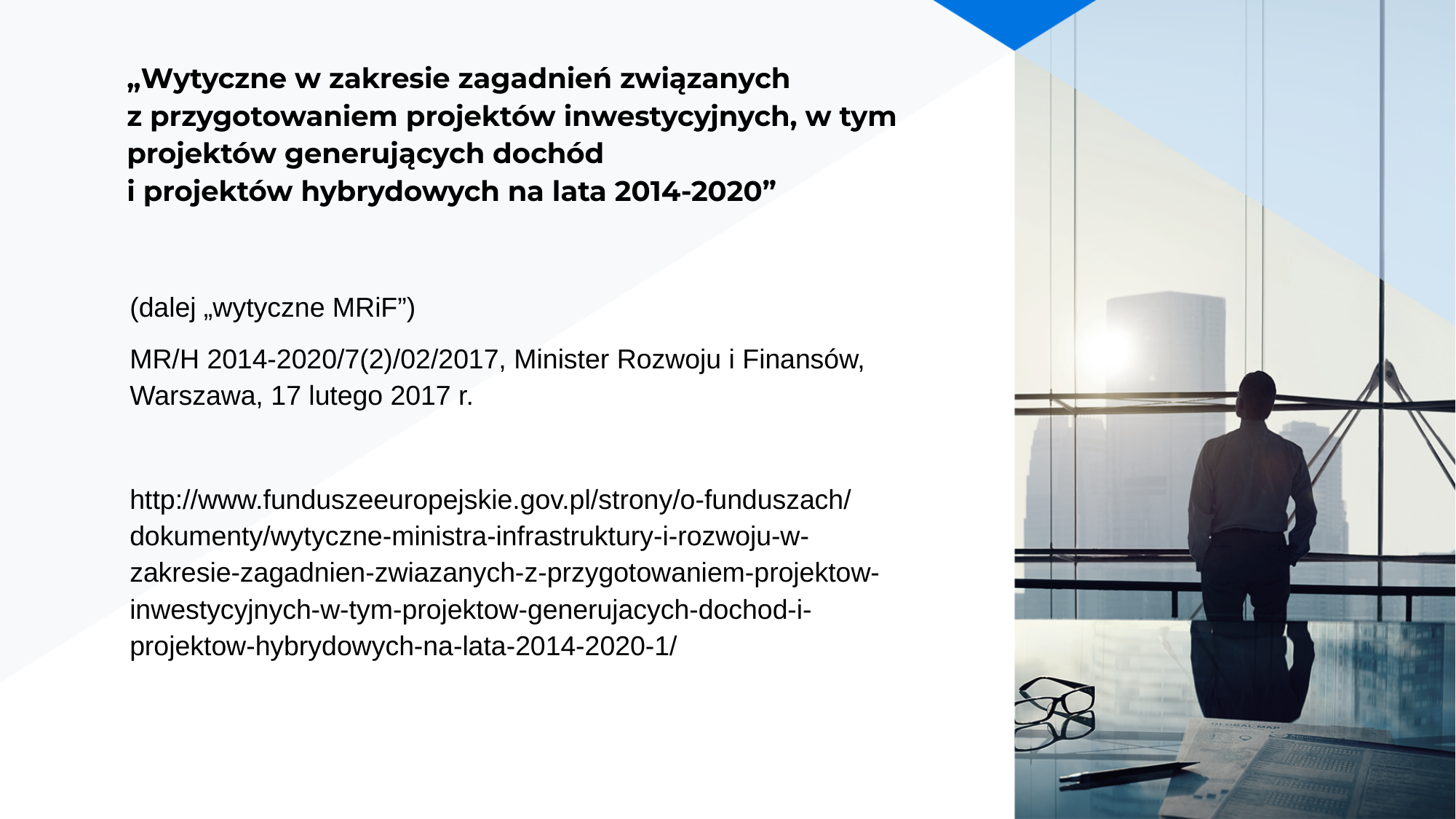

# „Wytyczne w zakresie zagadnień związanych z przygotowaniem projektów inwestycyjnych, w tym projektów generujących dochód i projektów hybrydowych na lata 2014-2020”
(dalej „wytyczne MRiF”)
MR/H 2014-2020/7(2)/02/2017, Minister Rozwoju i Finansów, Warszawa, 17 lutego 2017 r.

http://www.funduszeeuropejskie.gov.pl/strony/o-funduszach/dokumenty/wytyczne-ministra-infrastruktury-i-rozwoju-w-zakresie-zagadnien-zwiazanych-z-przygotowaniem-projektow-inwestycyjnych-w-tym-projektow-generujacych-dochod-i-projektow-hybrydowych-na-lata-2014-2020-1/